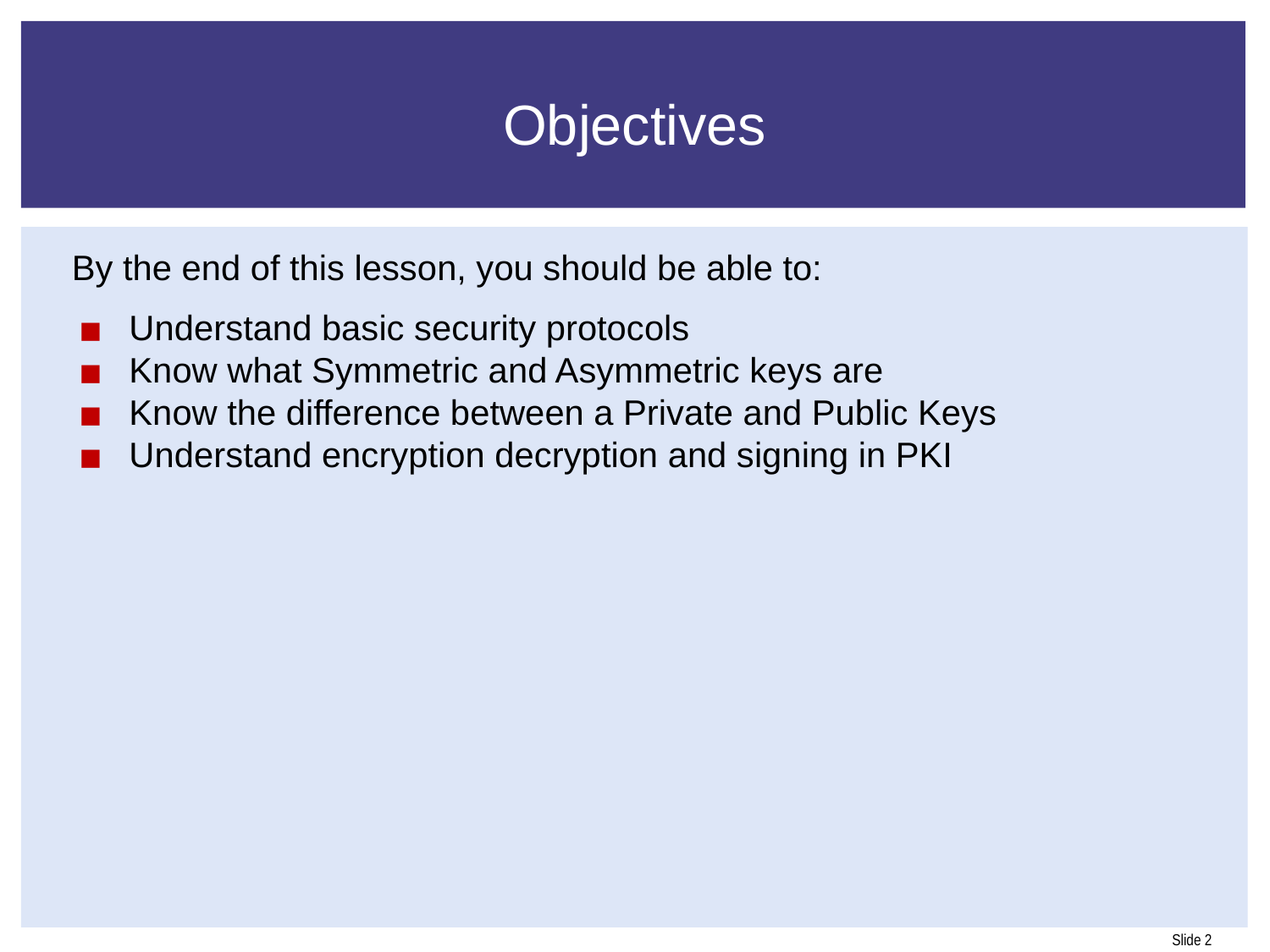

# Objectives
By the end of this lesson, you should be able to:
Understand basic security protocols
Know what Symmetric and Asymmetric keys are
Know the difference between a Private and Public Keys
Understand encryption decryption and signing in PKI